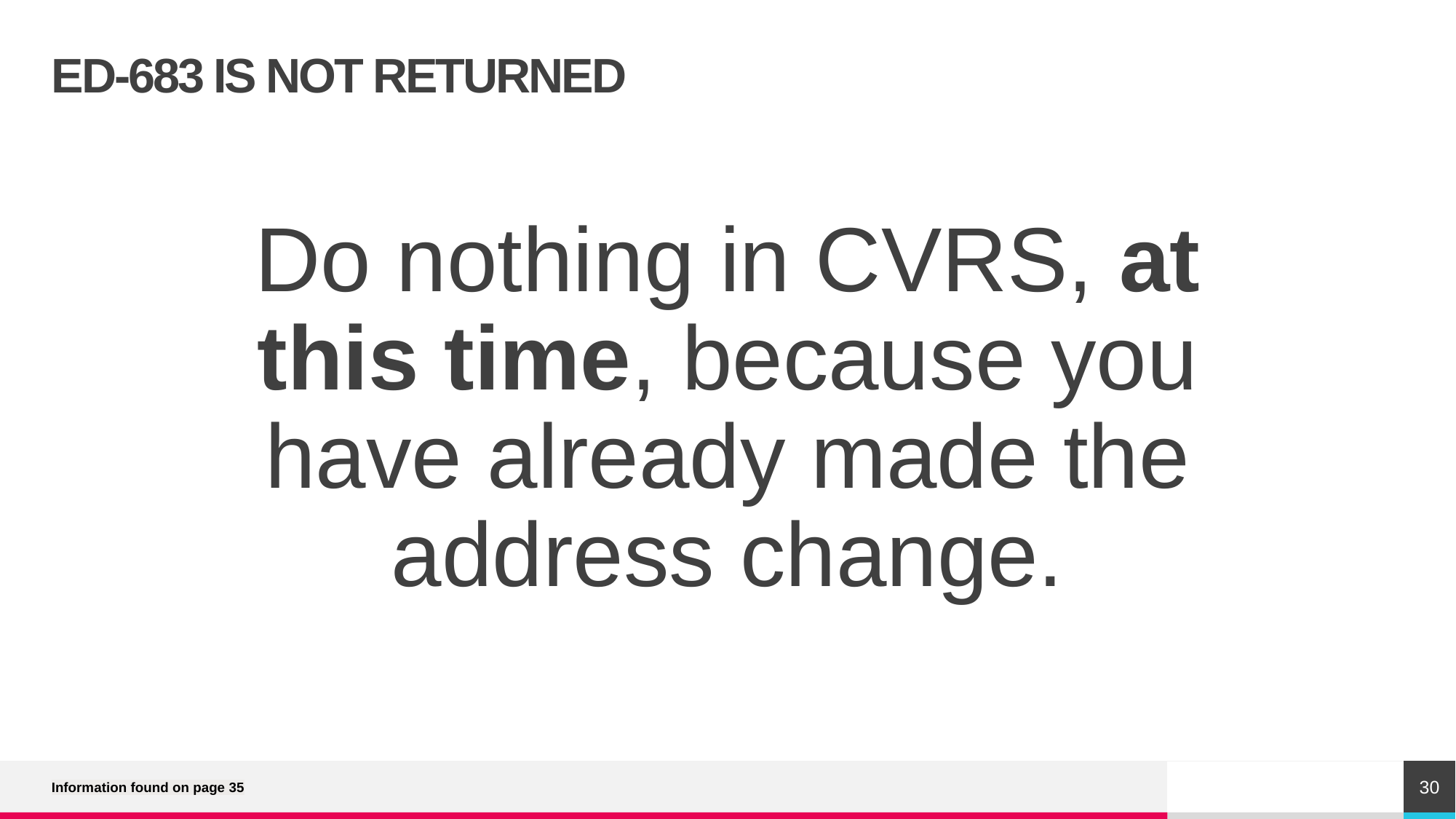

# ED-683 IS NOT RETURNED
Do nothing in CVRS, at this time, because you have already made the address change.
30
Information found on page 35